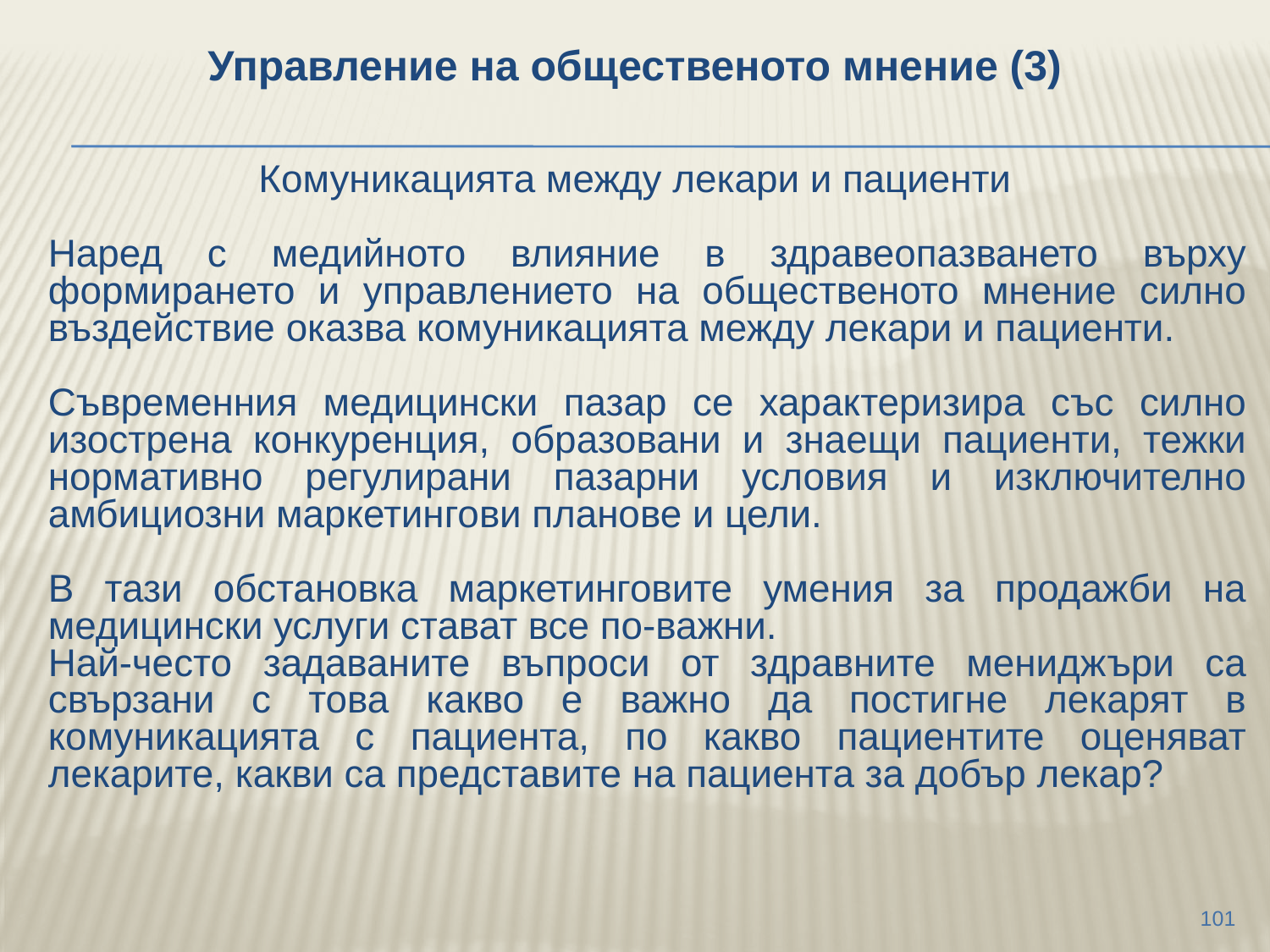

Управление на общественото мнение (3)

Комуникацията между лекари и пациенти

	Наред с медийното влияние в здравеопазването върху формирането и управлението на общественото мнение силно въздействие оказва комуникацията между лекари и пациенти.

	Съвременния медицински пазар се характеризира със силно изострена конкуренция, образовани и знаещи пациенти, тежки нормативно регулирани пазарни условия и изключително амбициозни маркетингови планове и цели.

	В тази обстановка маркетинговите умения за продажби на медицински услуги стават все по-важни.
	Най-често задаваните въпроси от здравните мениджъри са свързани с това какво е важно да постигне лекарят в комуникацията с пациента, по какво пациентите оценяват лекарите, какви са представите на пациента за добър лекар?

101